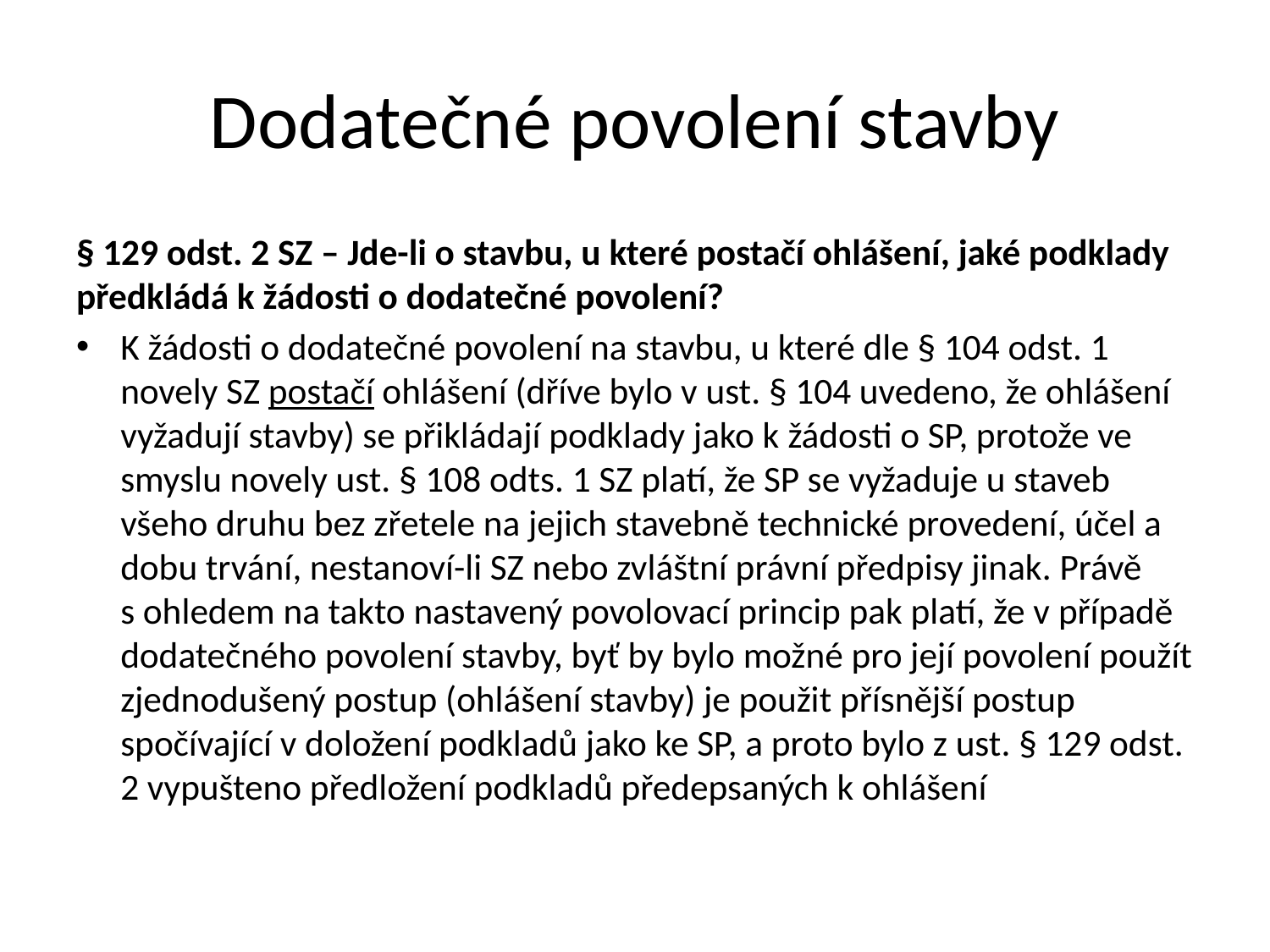

# Dodatečné povolení stavby
§ 129 odst. 2 SZ – Jde-li o stavbu, u které postačí ohlášení, jaké podklady předkládá k žádosti o dodatečné povolení?
K žádosti o dodatečné povolení na stavbu, u které dle § 104 odst. 1 novely SZ postačí ohlášení (dříve bylo v ust. § 104 uvedeno, že ohlášení vyžadují stavby) se přikládají podklady jako k žádosti o SP, protože ve smyslu novely ust. § 108 odts. 1 SZ platí, že SP se vyžaduje u staveb všeho druhu bez zřetele na jejich stavebně technické provedení, účel a dobu trvání, nestanoví-li SZ nebo zvláštní právní předpisy jinak. Právě s ohledem na takto nastavený povolovací princip pak platí, že v případě dodatečného povolení stavby, byť by bylo možné pro její povolení použít zjednodušený postup (ohlášení stavby) je použit přísnější postup spočívající v doložení podkladů jako ke SP, a proto bylo z ust. § 129 odst. 2 vypušteno předložení podkladů předepsaných k ohlášení